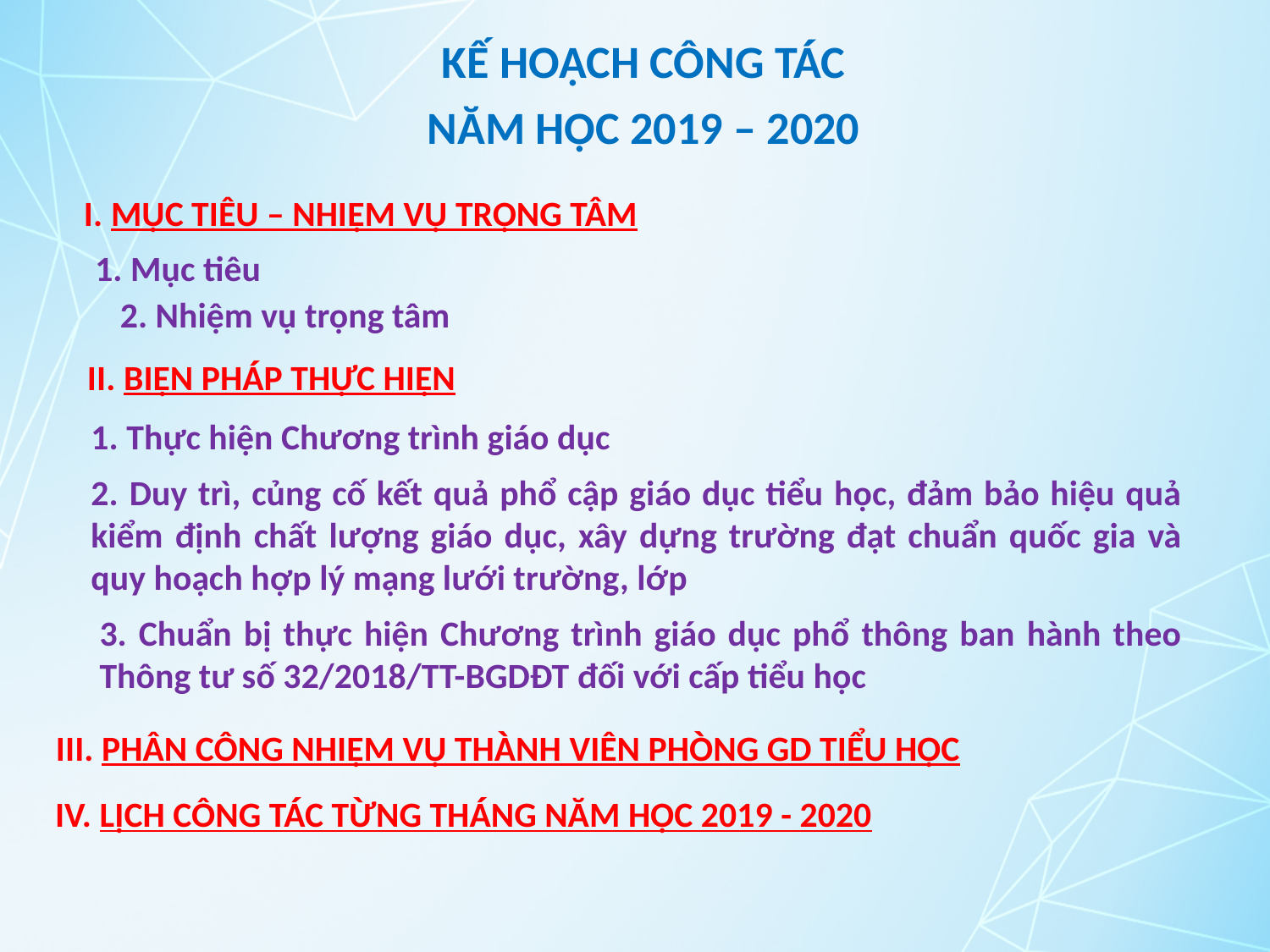

KẾ HOẠCH CÔNG TÁC
NĂM HỌC 2019 – 2020
I. MỤC TIÊU – NHIỆM VỤ TRỌNG TÂM
1. Mục tiêu
2. Nhiệm vụ trọng tâm
II. BIỆN PHÁP THỰC HIỆN
1. Thực hiện Chương trình giáo dục
2. Duy trì, củng cố kết quả phổ cập giáo dục tiểu học, đảm bảo hiệu quả kiểm định chất lượng giáo dục, xây dựng trường đạt chuẩn quốc gia và quy hoạch hợp lý mạng lưới trường, lớp
3. Chuẩn bị thực hiện Chương trình giáo dục phổ thông ban hành theo Thông tư số 32/2018/TT-BGDĐT đối với cấp tiểu học
III. PHÂN CÔNG NHIỆM VỤ THÀNH VIÊN PHÒNG GD TIỂU HỌC
IV. LỊCH CÔNG TÁC TỪNG THÁNG NĂM HỌC 2019 - 2020